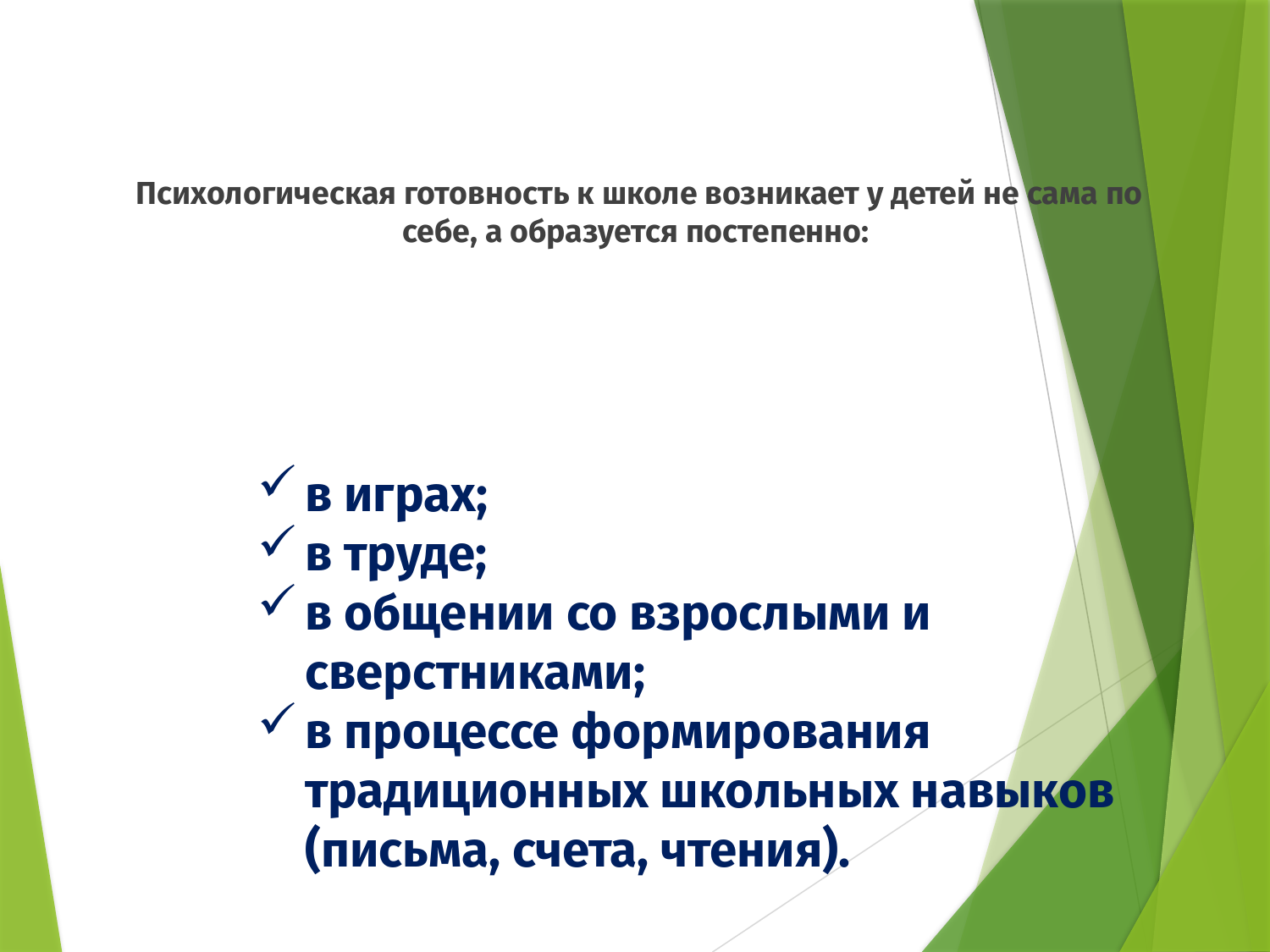

#
Психологическая готовность к школе возникает у детей не сама по себе, а образуется постепенно:
в играх;
в труде;
в общении со взрослыми и сверстниками;
в процессе формирования традиционных школьных навыков (письма, счета, чтения).